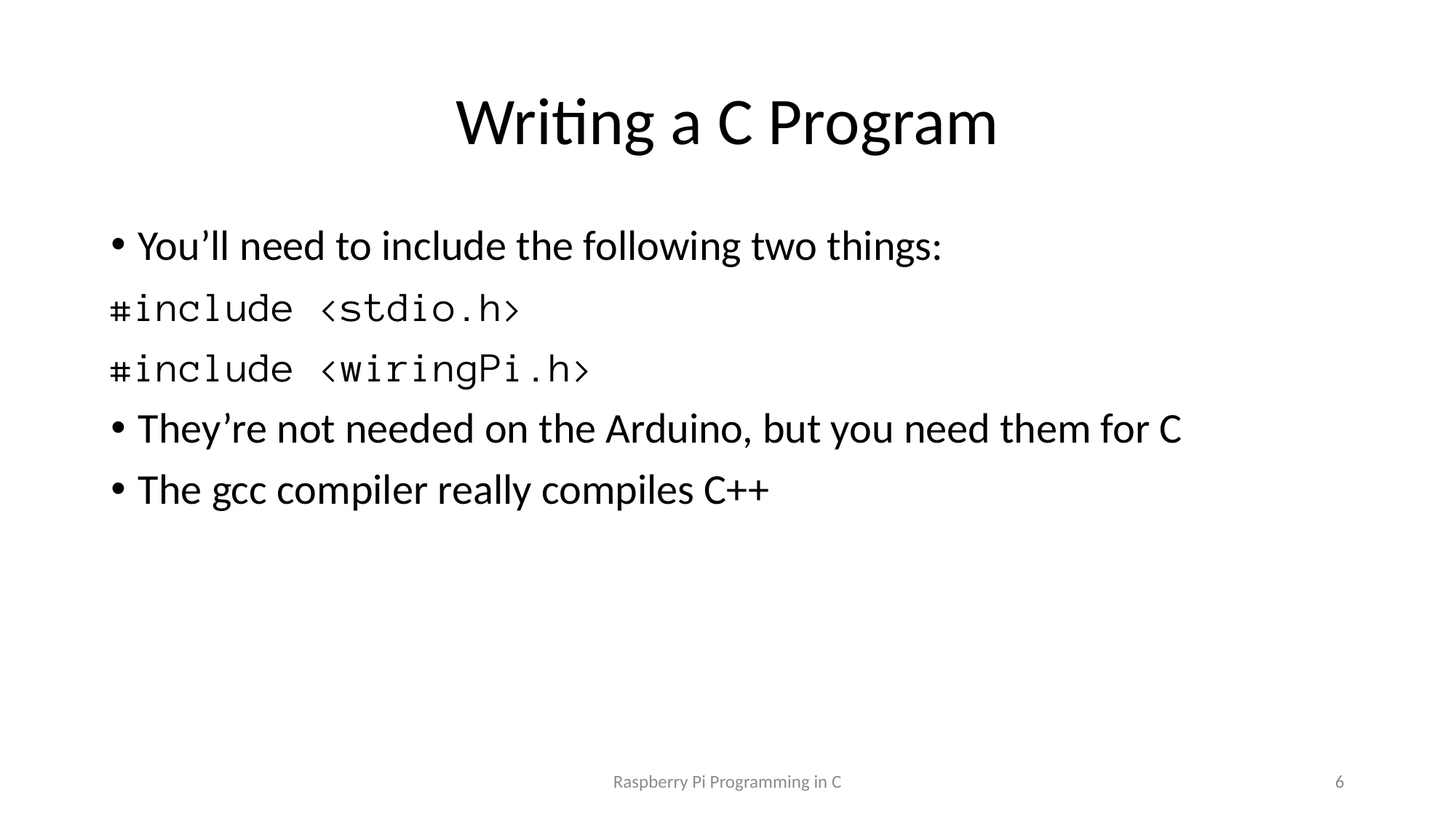

# Writing a C Program
You’ll need to include the following two things:
#include <stdio.h>
#include <wiringPi.h>
They’re not needed on the Arduino, but you need them for C
The gcc compiler really compiles C++
Raspberry Pi Programming in C
6